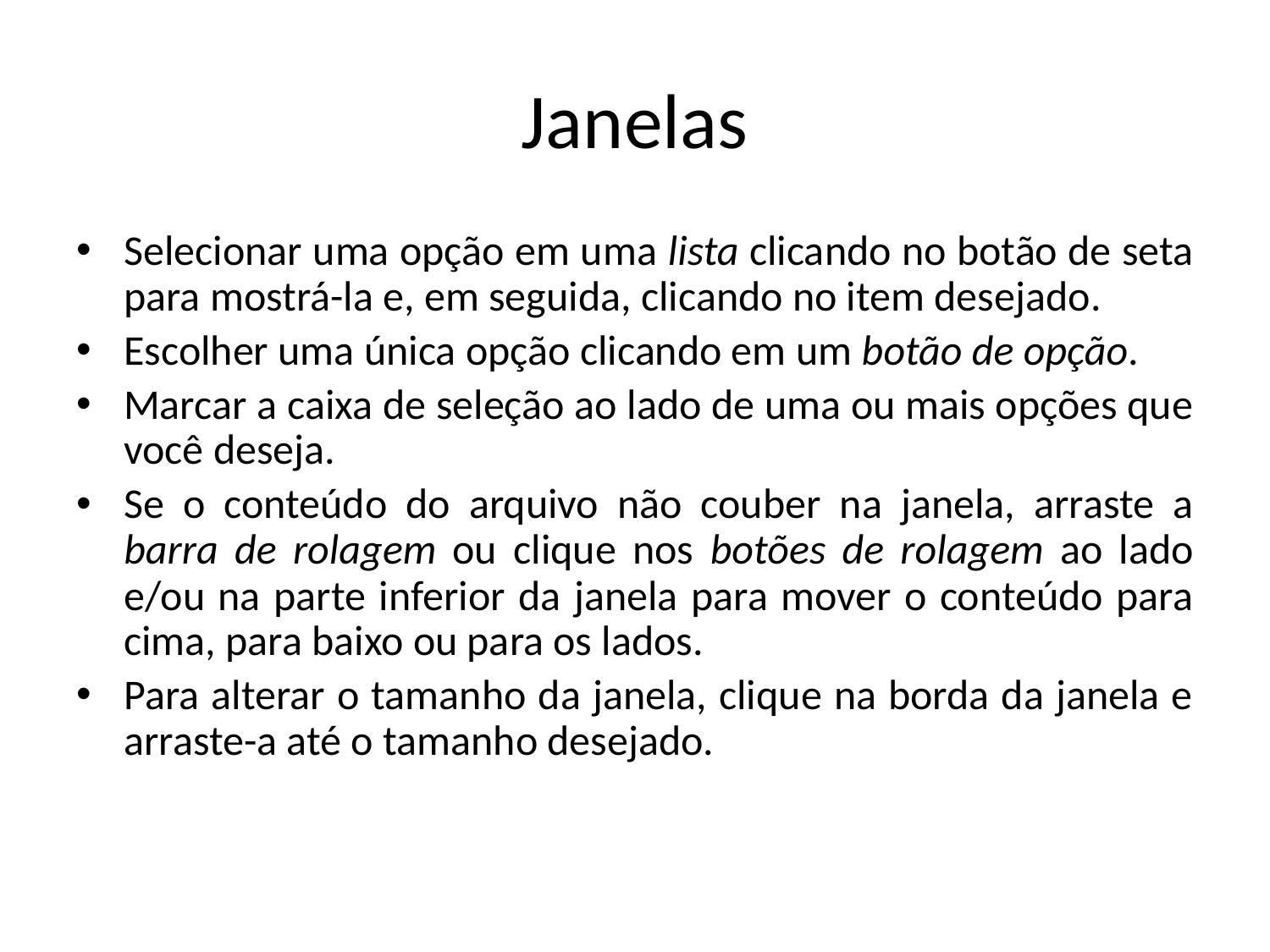

# Janelas
Selecionar uma opção em uma lista clicando no botão de seta para mostrá-la e, em seguida, clicando no item desejado.
Escolher uma única opção clicando em um botão de opção.
Marcar a caixa de seleção ao lado de uma ou mais opções que você deseja.
Se o conteúdo do arquivo não couber na janela, arraste a barra de rolagem ou clique nos botões de rolagem ao lado e/ou na parte inferior da janela para mover o conteúdo para cima, para baixo ou para os lados.
Para alterar o tamanho da janela, clique na borda da janela e arraste-a até o tamanho desejado.